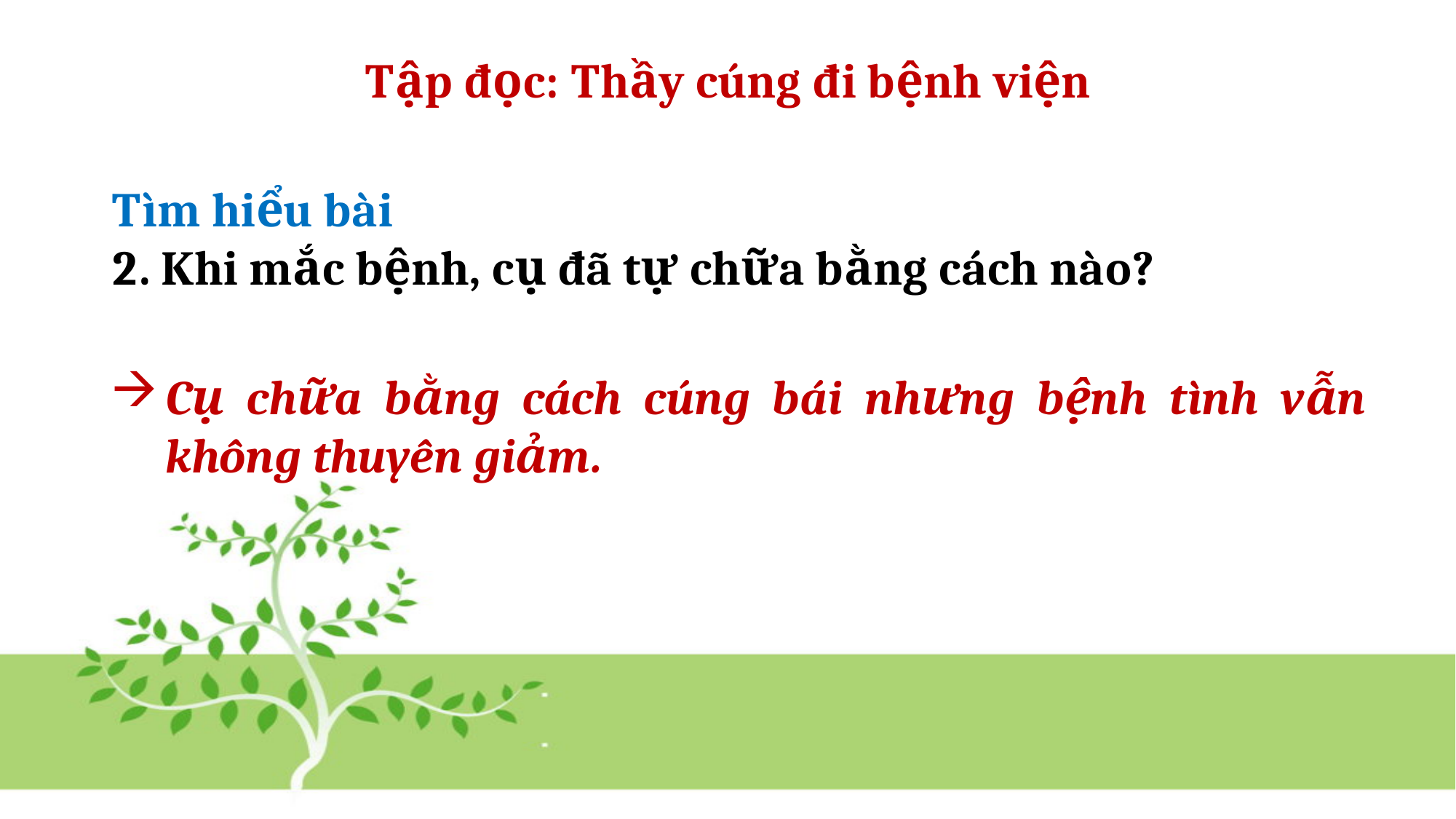

Tập đọc: Thầy cúng đi bệnh viện
Tìm hiểu bài
2. Khi mắc bệnh, cụ đã tự chữa bằng cách nào?
Cụ chữa bằng cách cúng bái nhưng bệnh tình vẫn không thuyên giảm.